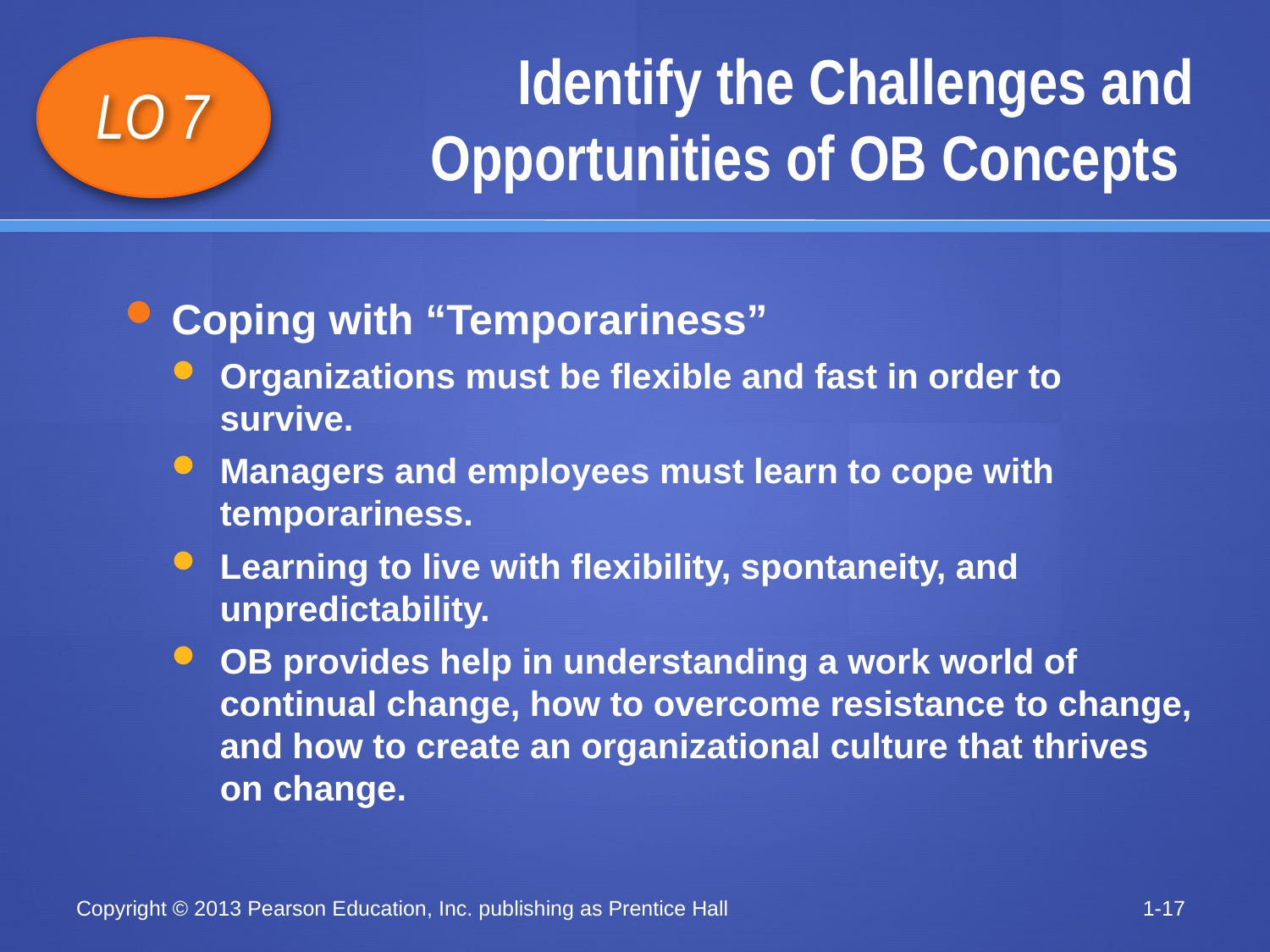

# Identify the Challenges and Opportunities of OB Concepts
LO 7
Coping with “Temporariness”
Organizations must be flexible and fast in order to survive.
Managers and employees must learn to cope with temporariness.
Learning to live with flexibility, spontaneity, and unpredictability.
OB provides help in understanding a work world of continual change, how to overcome resistance to change, and how to create an organizational culture that thrives on change.

Copyright © 2013 Pearson Education, Inc. publishing as Prentice Hall
1-17